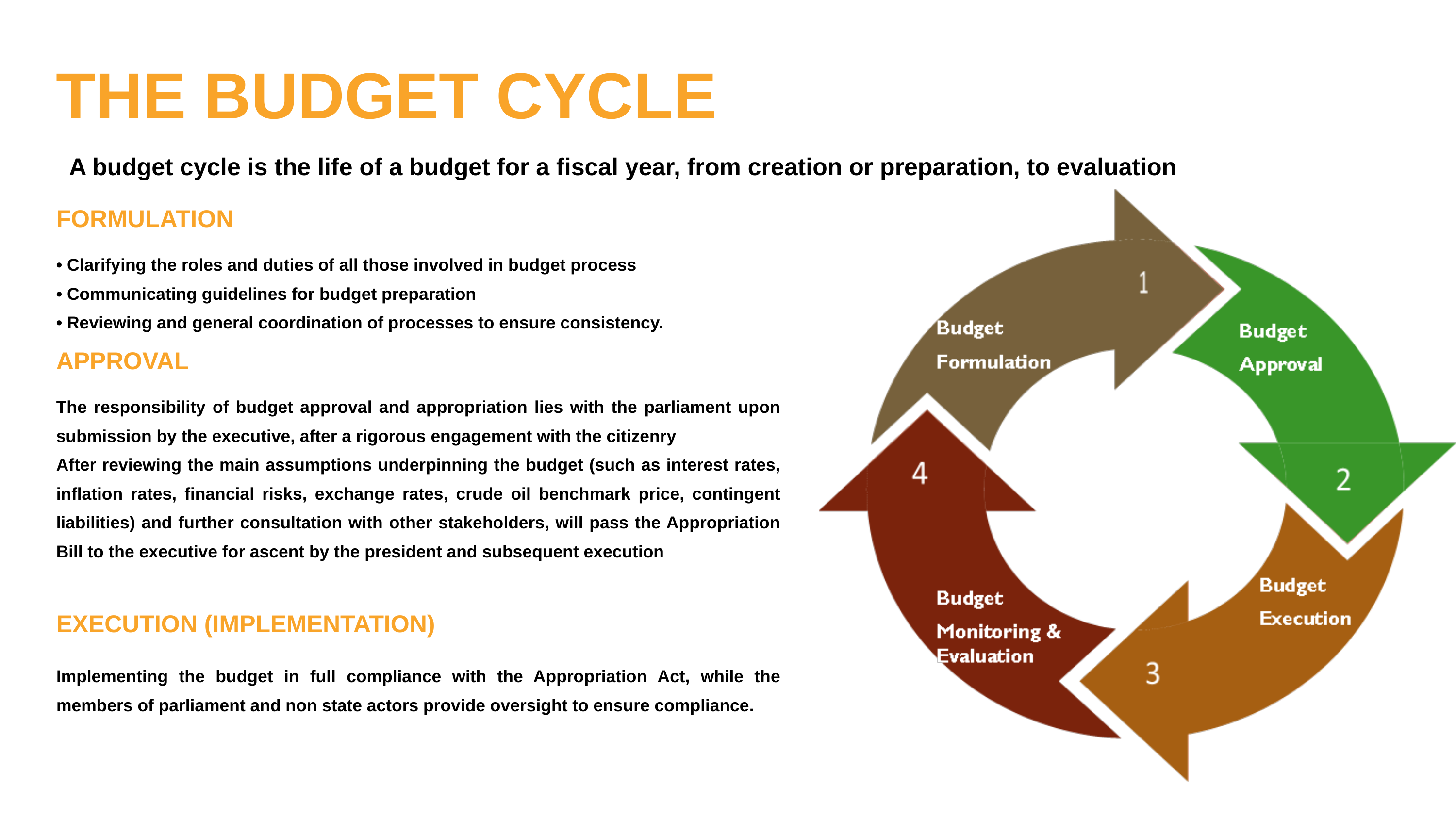

THE BUDGET CYCLE
A budget cycle is the life of a budget for a fiscal year, from creation or preparation, to evaluation

FORMULATION
• Clarifying the roles and duties of all those involved in budget process
• Communicating guidelines for budget preparation
• Reviewing and general coordination of processes to ensure consistency.

APPROVAL
The responsibility of budget approval and appropriation lies with the parliament upon submission by the executive, after a rigorous engagement with the citizenry
After reviewing the main assumptions underpinning the budget (such as interest rates, inflation rates, financial risks, exchange rates, crude oil benchmark price, contingent liabilities) and further consultation with other stakeholders, will pass the Appropriation Bill to the executive for ascent by the president and subsequent execution

EXECUTION (IMPLEMENTATION)
Implementing the budget in full compliance with the Appropriation Act, while the members of parliament and non state actors provide oversight to ensure compliance.